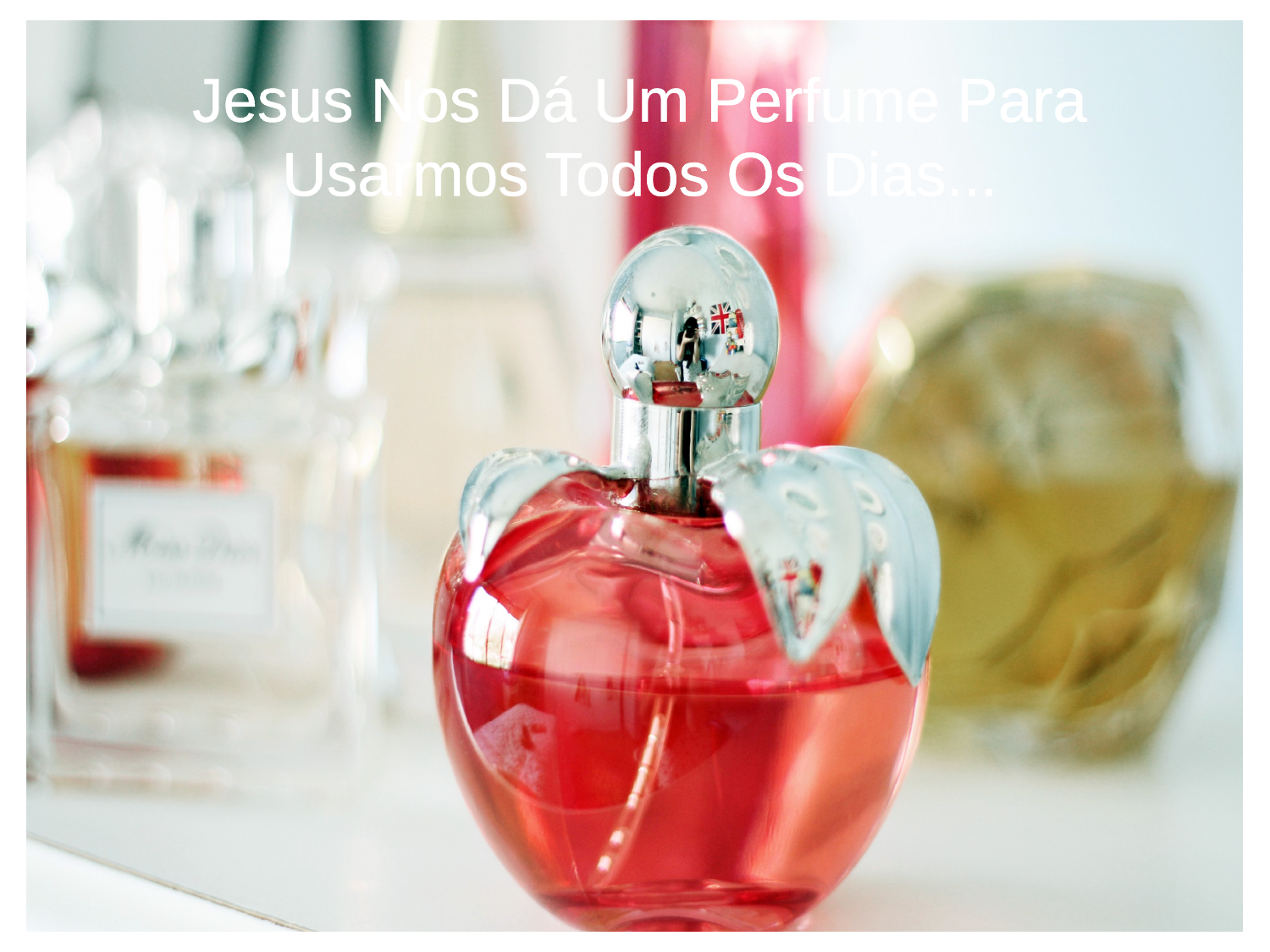

Jesus Nos Dá Um Perfume Para Usarmos Todos Os Dias...